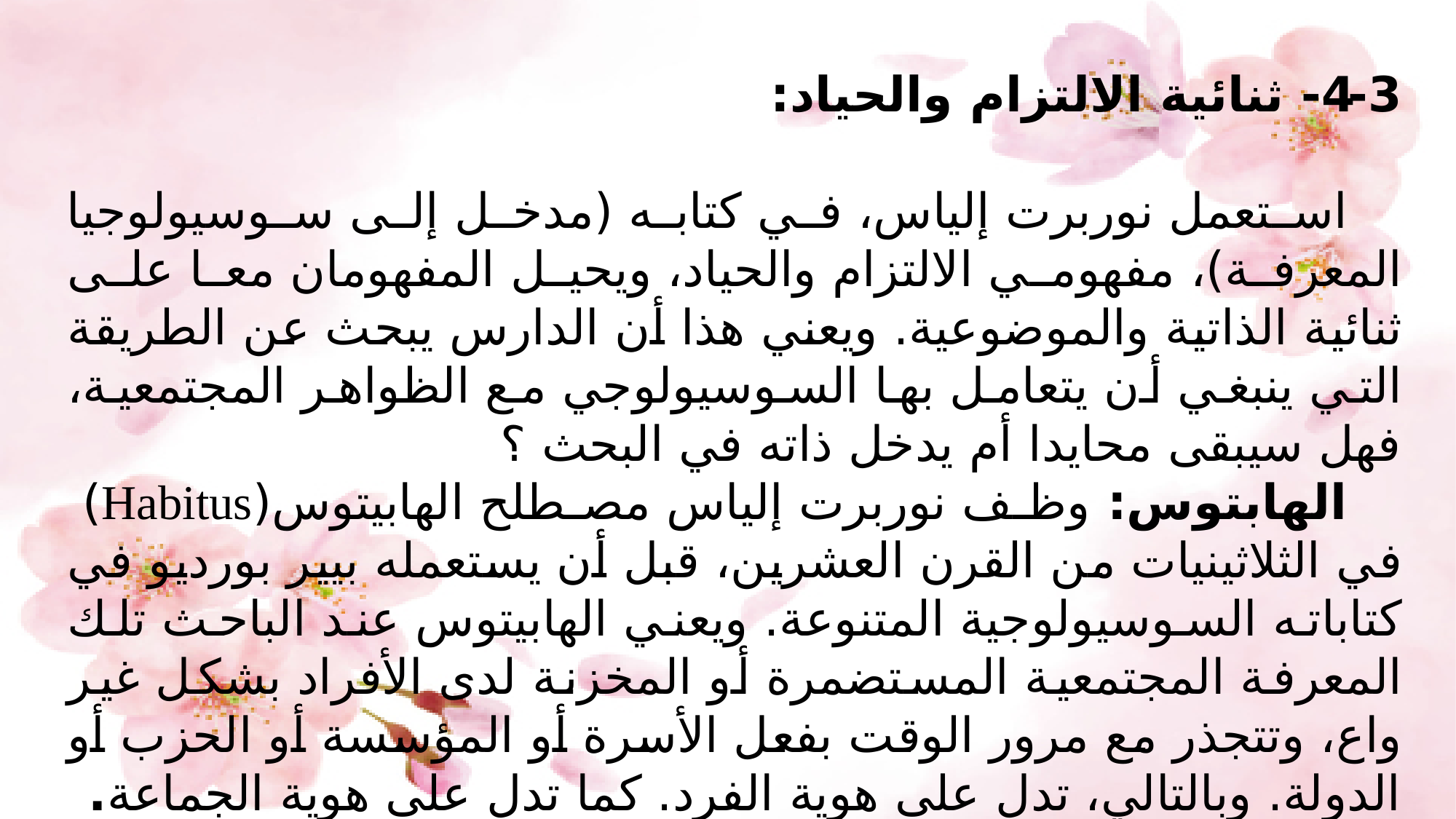

4-3- ثنائية الالتزام والحياد:

استعمل نوربرت إلياس، في كتابه (مدخل إلى سوسيولوجيا المعرفة)، مفهومي الالتزام والحياد، ويحيل المفهومان معا على ثنائية الذاتية والموضوعية. ويعني هذا أن الدارس يبحث عن الطريقة التي ينبغي أن يتعامل بها السوسيولوجي مع الظواهر المجتمعية، فهل سيبقى محايدا أم يدخل ذاته في البحث ؟
الهابتوس: وظف نوربرت إلياس مصطلح الهابيتوس(Habitus)  في الثلاثينيات من القرن العشرين، قبل أن يستعمله بيير بورديو في كتاباته السوسيولوجية المتنوعة. ويعني الهابيتوس عند الباحث تلك المعرفة المجتمعية المستضمرة أو المخزنة لدى الأفراد بشكل غير واع، وتتجذر مع مرور الوقت بفعل الأسرة أو المؤسسة أو الحزب أو الدولة. وبالتالي، تدل على هوية الفرد. كما تدل على هوية الجماعة.